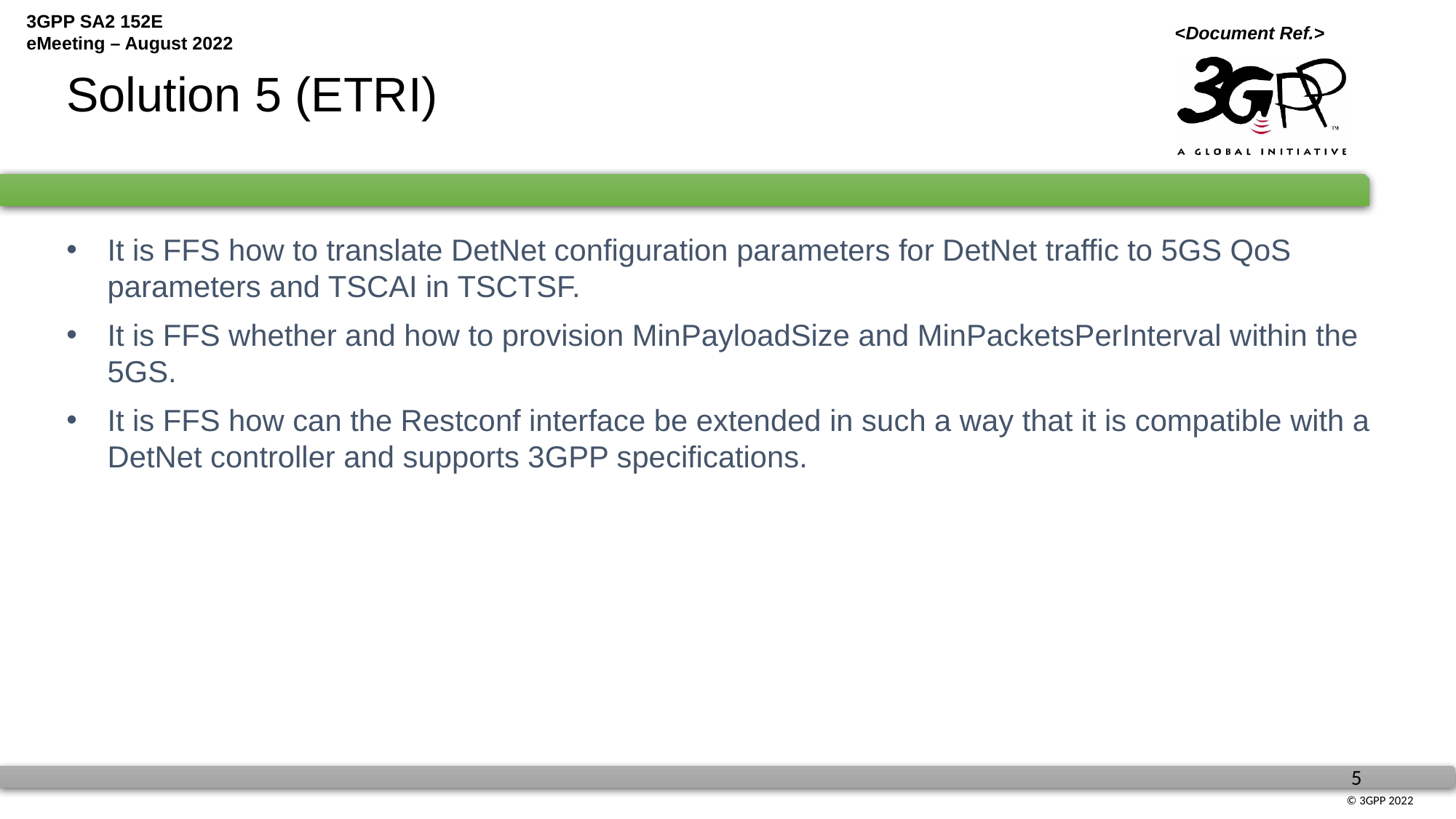

Solution 5 (ETRI)
It is FFS how to translate DetNet configuration parameters for DetNet traffic to 5GS QoS parameters and TSCAI in TSCTSF.
It is FFS whether and how to provision MinPayloadSize and MinPacketsPerInterval within the 5GS.
It is FFS how can the Restconf interface be extended in such a way that it is compatible with a DetNet controller and supports 3GPP specifications.